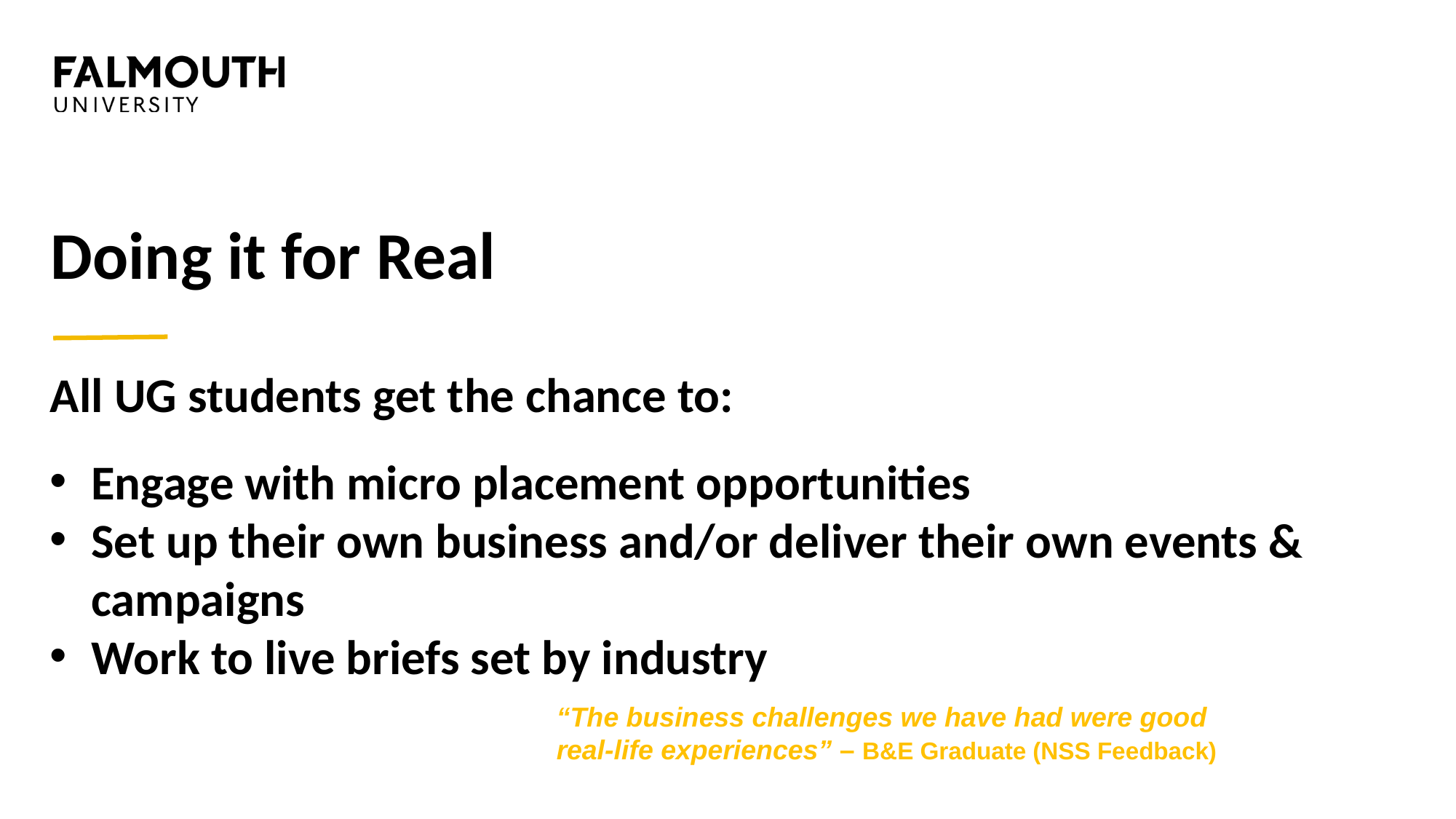

# Doing it for Real
All UG students get the chance to:

Engage with micro placement opportunities
Set up their own business and/or deliver their own events & campaigns
Work to live briefs set by industry

“The business challenges we have had were good real-life experiences” – B&E Graduate (NSS Feedback)